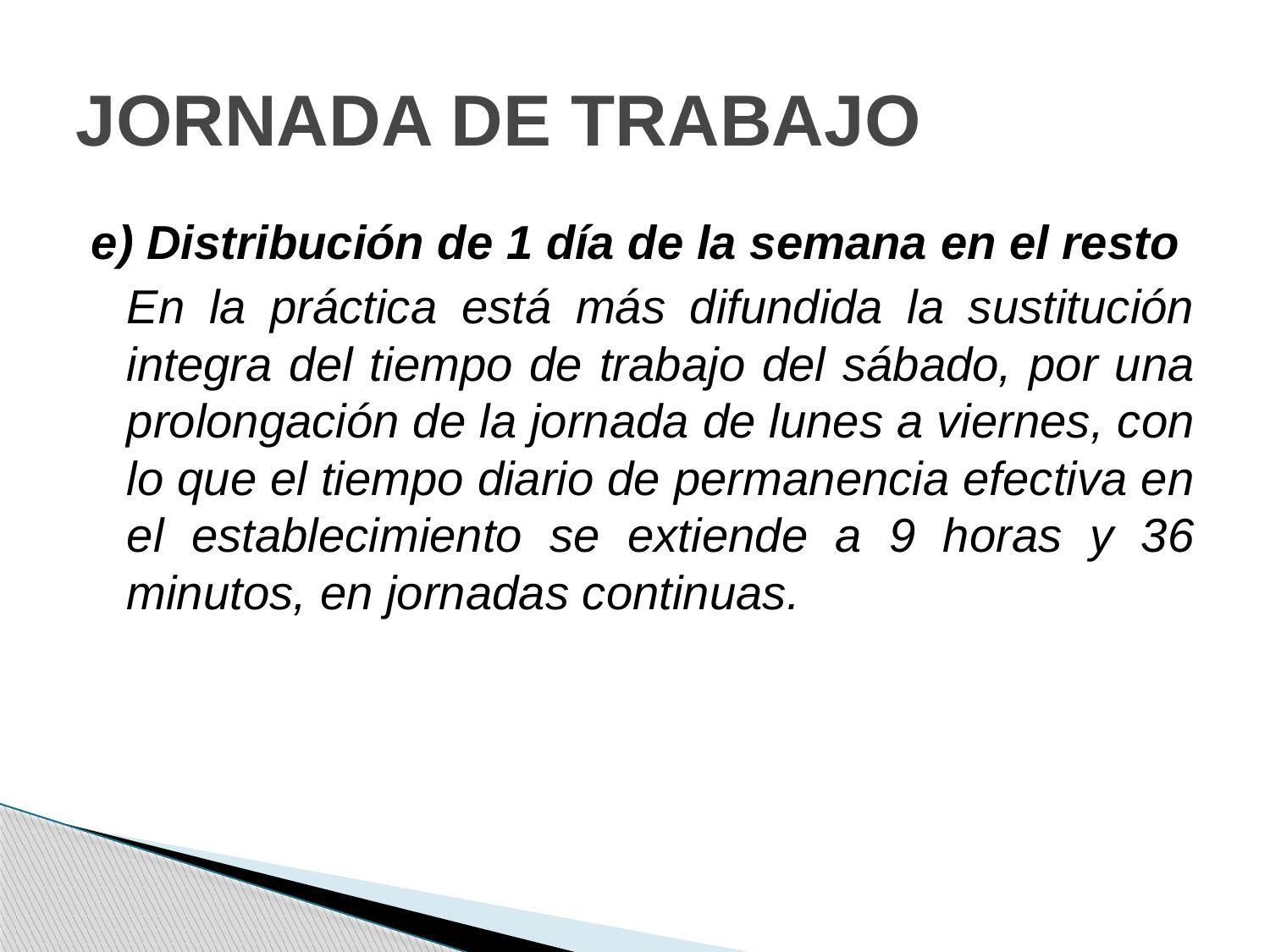

# JORNADA DE TRABAJO
e) Distribución de 1 día de la semana en el resto
	En la práctica está más difundida la sustitución integra del tiempo de trabajo del sábado, por una prolongación de la jornada de lunes a viernes, con lo que el tiempo diario de permanencia efectiva en el establecimiento se extiende a 9 horas y 36 minutos, en jornadas continuas.